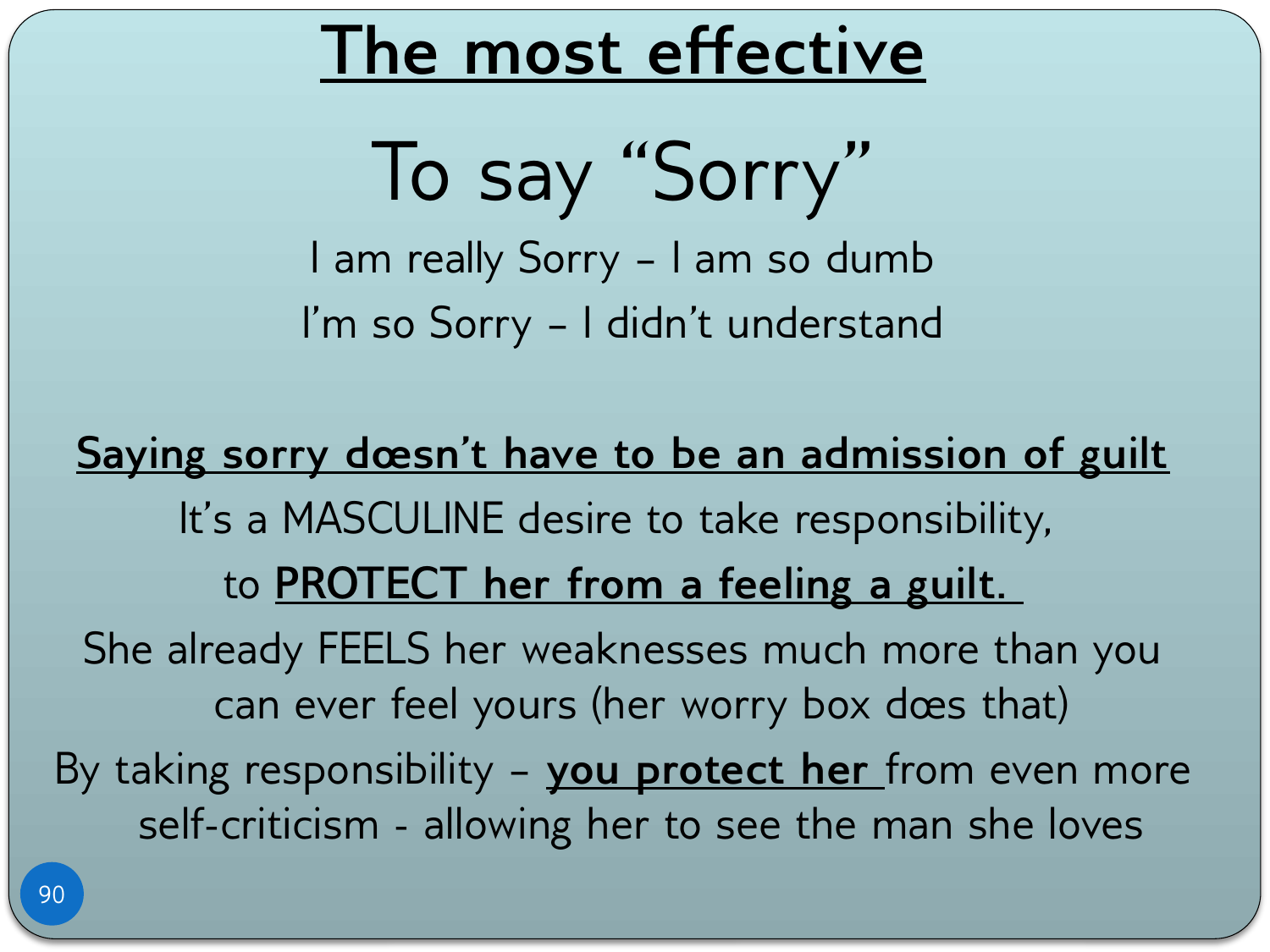

# The most effective
To say “Sorry”
I am really Sorry – I am so dumb
I’m so Sorry – I didn’t understand

Saying sorry doesn’t have to be an admission of guilt
It’s a MASCULINE desire to take responsibility,
to PROTECT her from a feeling a guilt.
She already FEELS her weaknesses much more than you can ever feel yours (her worry box does that)
By taking responsibility – you protect her from even more self-criticism - allowing her to see the man she loves

90